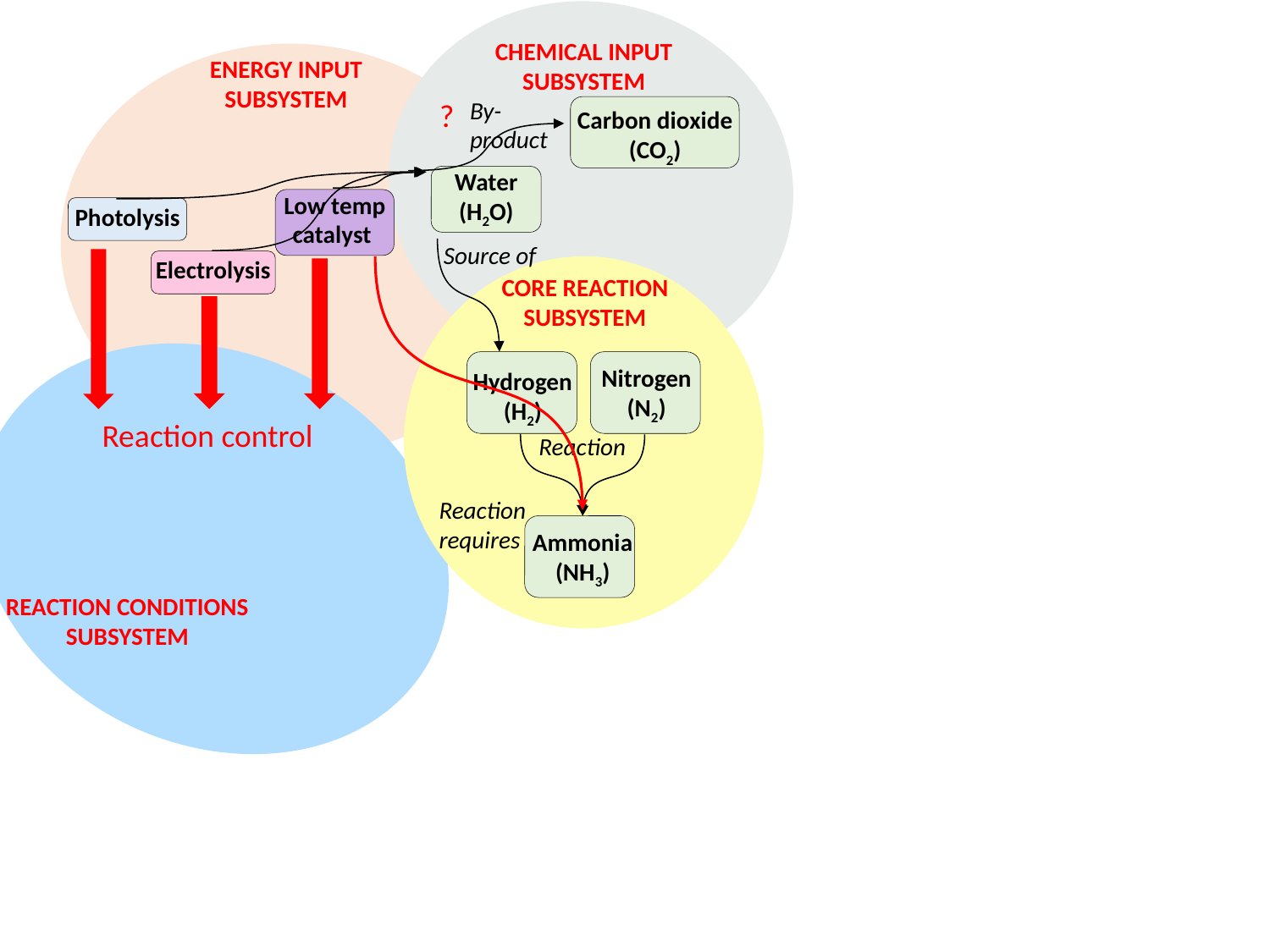

CHEMICAL INPUT
SUBSYSTEM

ENERGY INPUT
SUBSYSTEM
By-
product
?

Carbon dioxide
(CO2)

Water
(H2O)

Low temp
catalyst

Photolysis

Electrolysis
Source of

CORE REACTION
SUBSYSTEM

Nitrogen
(N2)

Hydrogen
(H2)

Ammonia
(NH3)

Reaction control
Reaction
Reaction requires
REACTION CONDITIONS
SUBSYSTEM